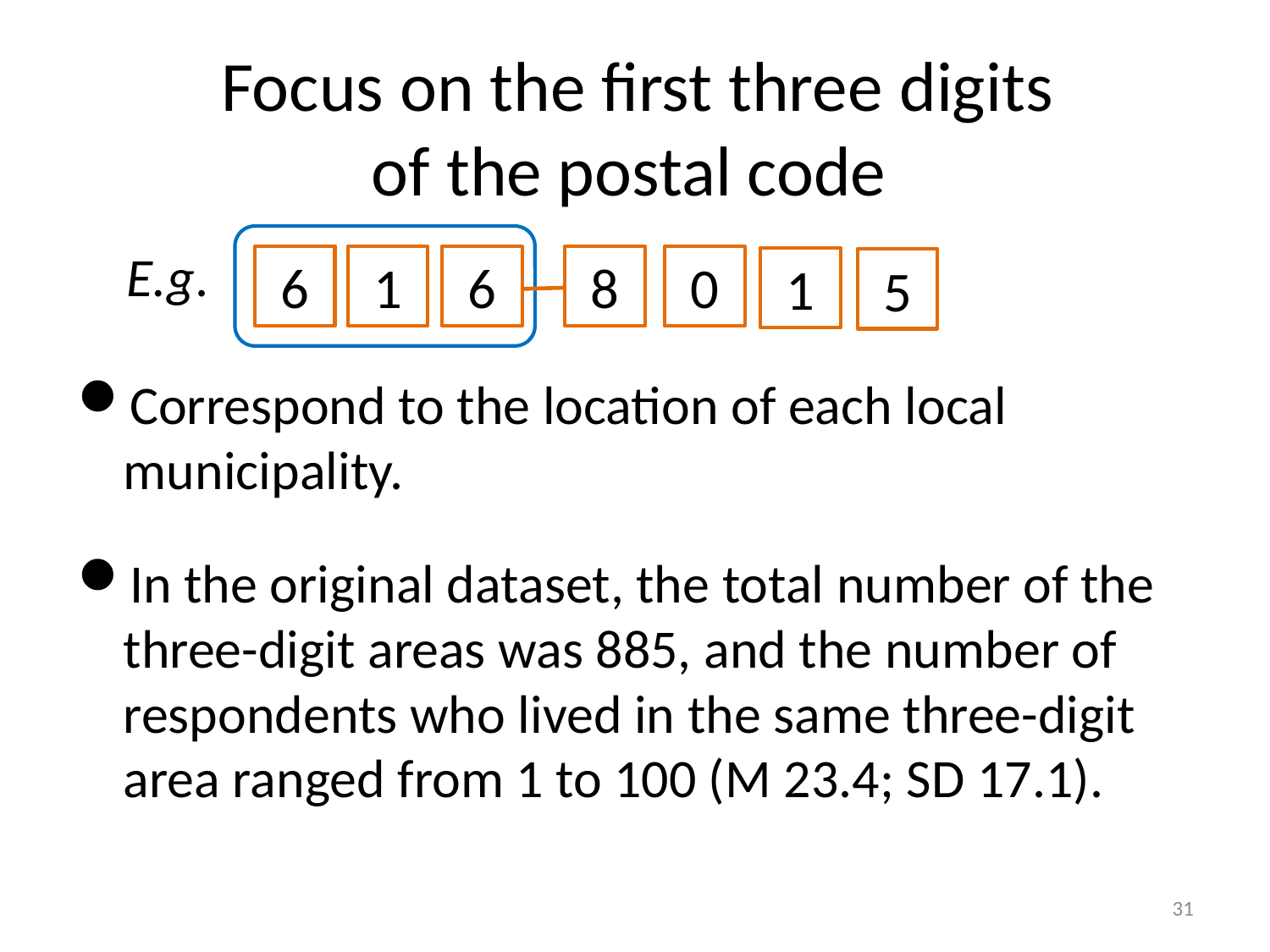

# Focus on the first three digits of the postal code

    E.g.

Correspond to the location of each local municipality.

In the original dataset, the total number of the three-digit areas was 885, and the number of respondents who lived in the same three-digit area ranged from 1 to 100 (M 23.4; SD 17.1).

6
1
6
8
0
1
5
31